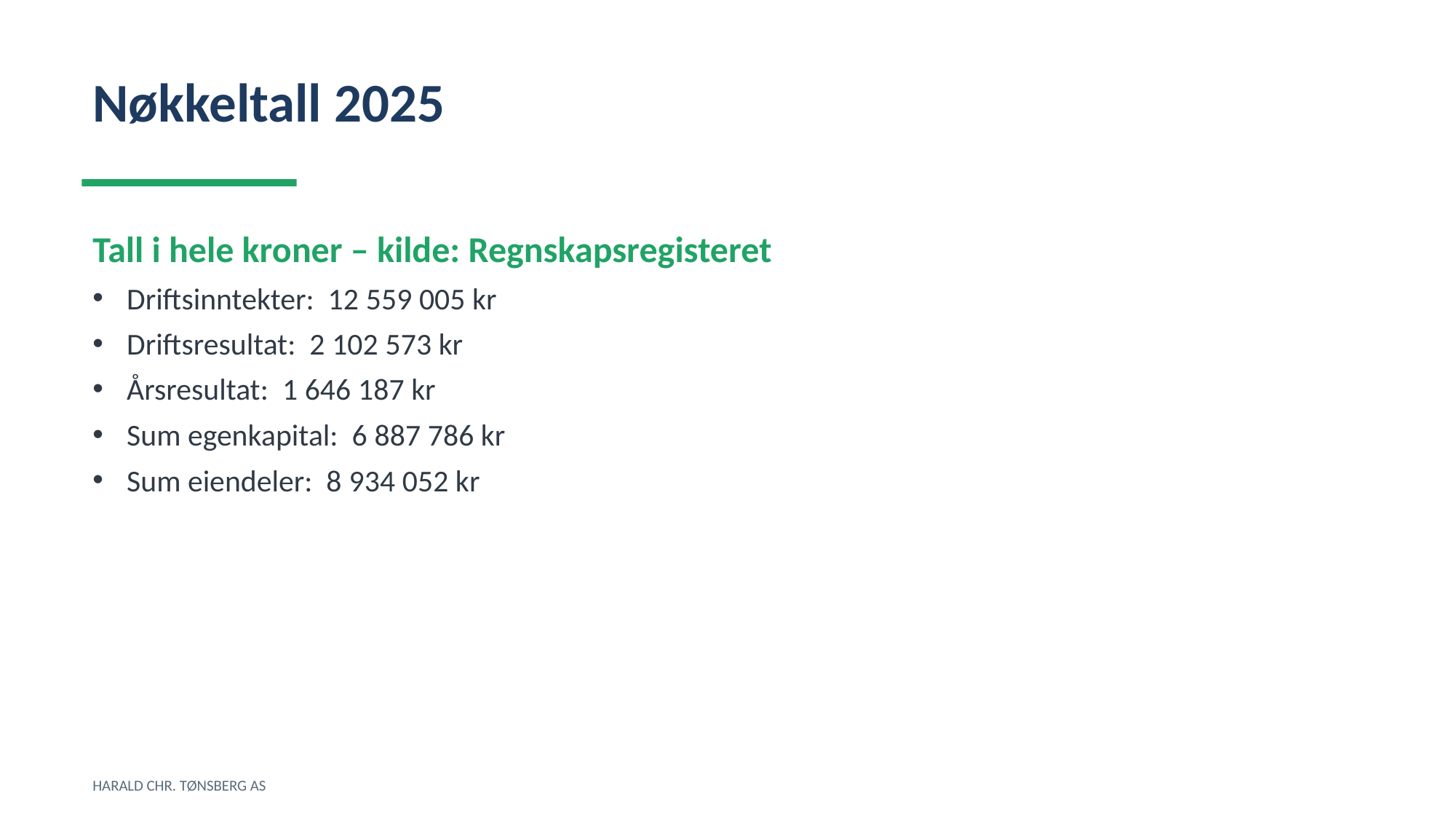

Nøkkeltall 2025

Tall i hele kroner – kilde: Regnskapsregisteret
Driftsinntekter:  12 559 005 kr
Driftsresultat:  2 102 573 kr
Årsresultat:  1 646 187 kr
Sum egenkapital:  6 887 786 kr
Sum eiendeler:  8 934 052 kr
HARALD CHR. TØNSBERG AS